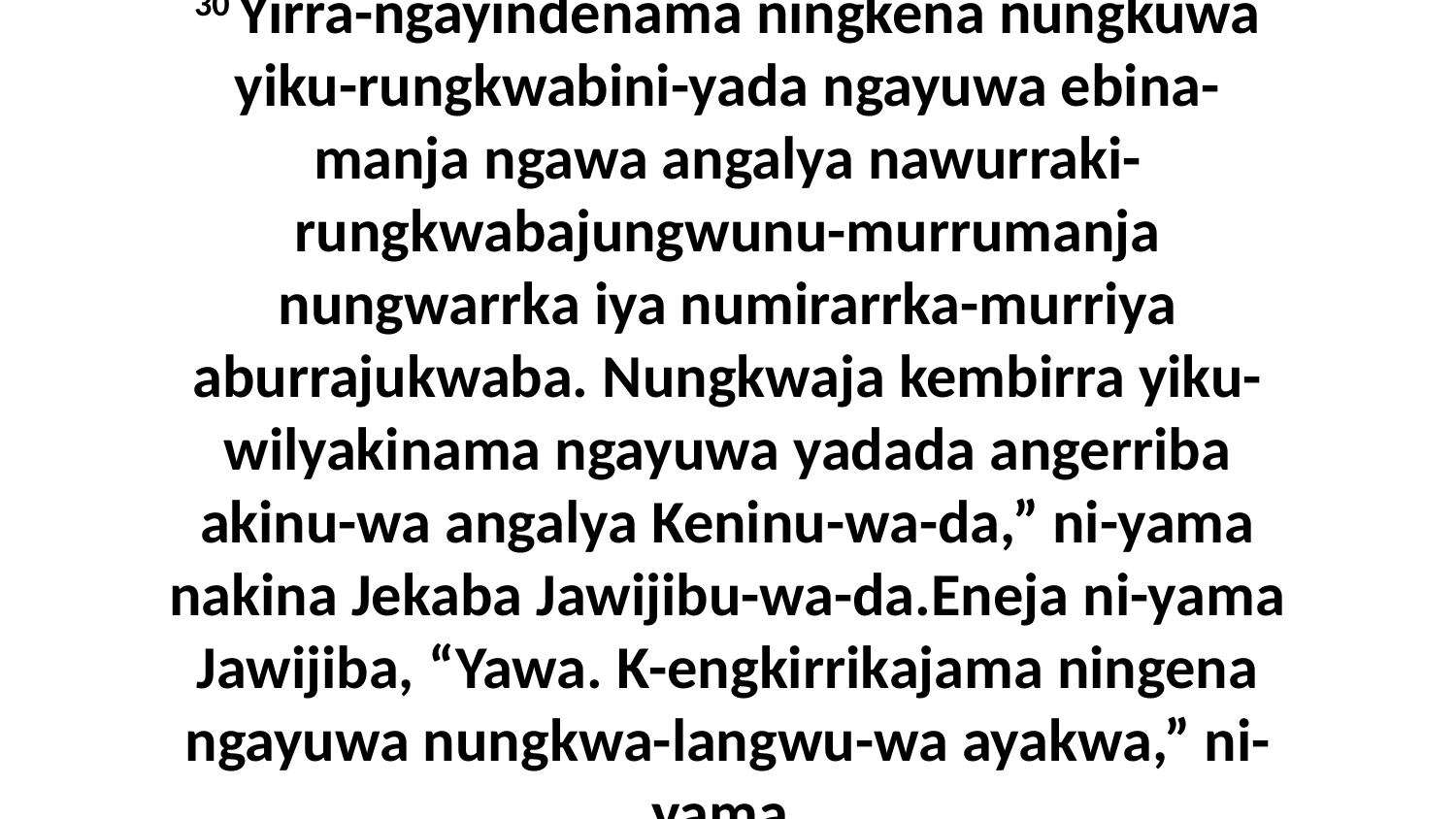

30 Yirra-ngayindenama ningkena nungkuwa yiku-rungkwabini-yada ngayuwa ebina-manja ngawa angalya nawurraki-rungkwabajungwunu-murrumanja nungwarrka iya numirarrka-murriya aburrajukwaba. Nungkwaja kembirra yiku-wilyakinama ngayuwa yadada angerriba akinu-wa angalya Keninu-wa-da,” ni-yama nakina Jekaba Jawijibu-wa-da.Eneja ni-yama Jawijiba, “Yawa. K-engkirrikajama ningena ngayuwa nungkwa-langwu-wa ayakwa,” ni-yama.